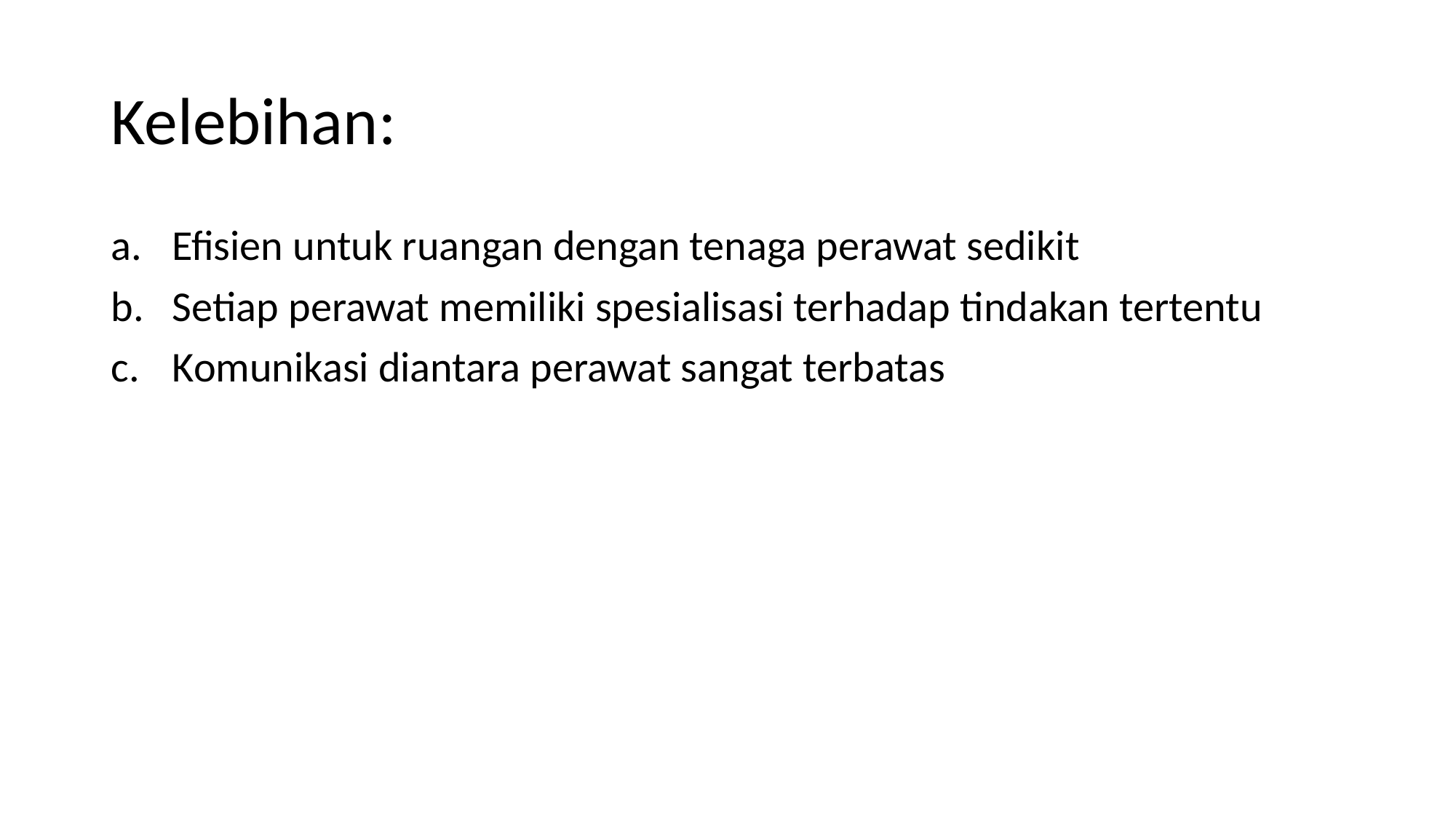

# Kelebihan:
Efisien untuk ruangan dengan tenaga perawat sedikit
Setiap perawat memiliki spesialisasi terhadap tindakan tertentu
Komunikasi diantara perawat sangat terbatas